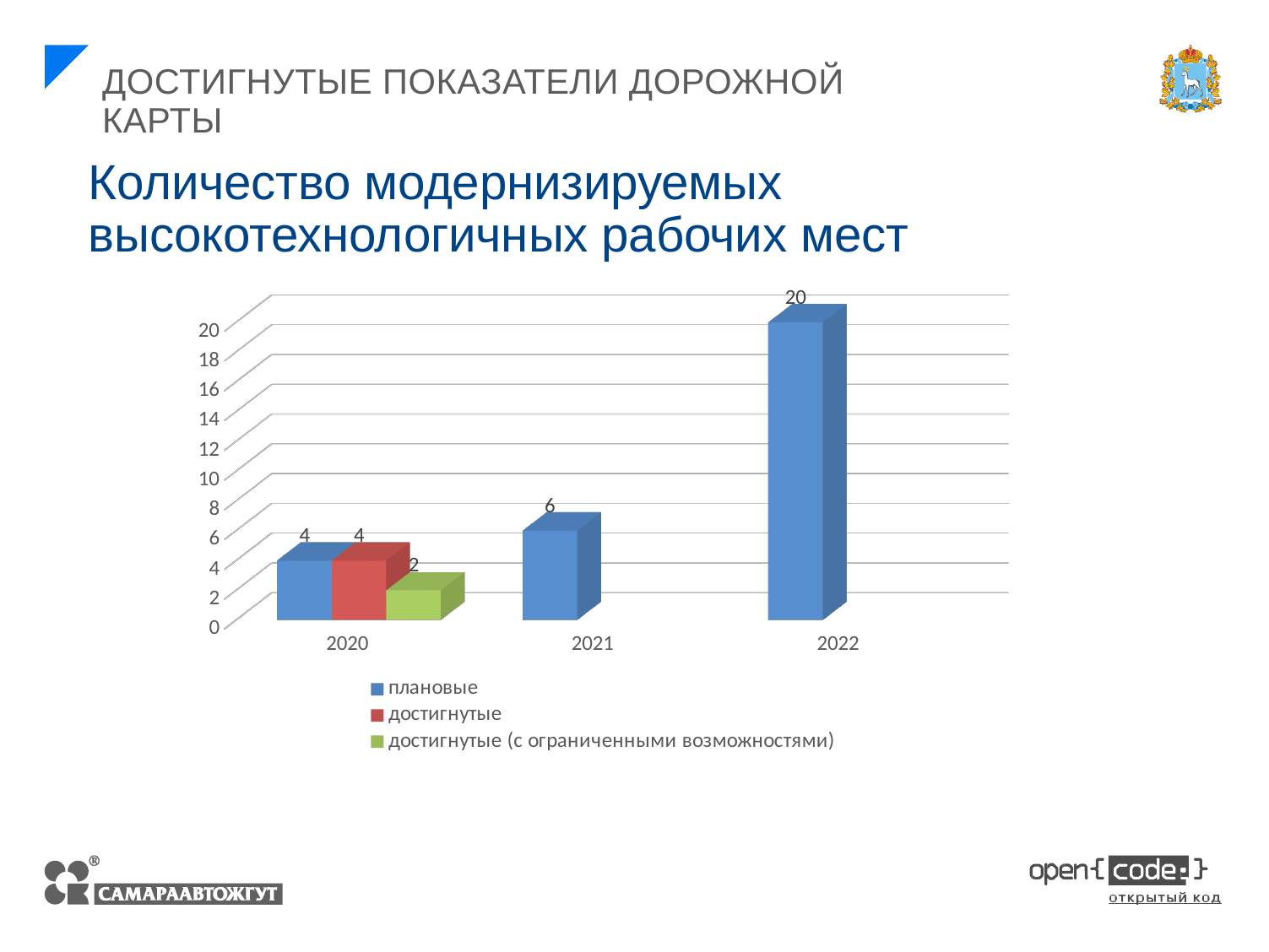

ДОСТИГНУТЫЕ ПОКАЗАТЕЛИ ДОРОЖНОЙ КАРТЫ

Количество модернизируемых высокотехнологичных рабочих мест

[unsupported chart]